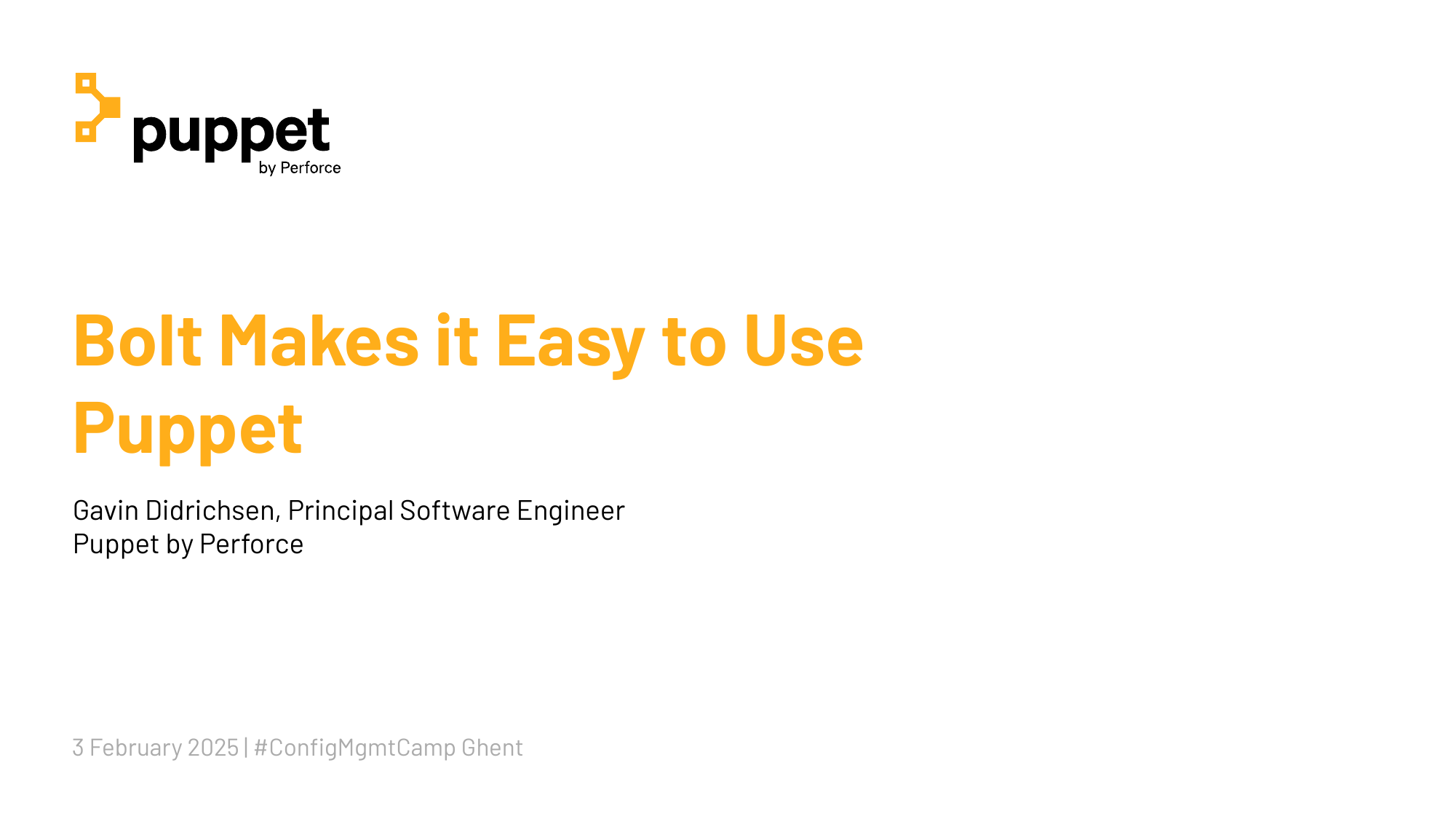

Bolt Makes it Easy to Use Puppet
Gavin Didrichsen, Principal Software Engineer
Puppet by Perforce
3 February 2025 | #ConfigMgmtCamp Ghent